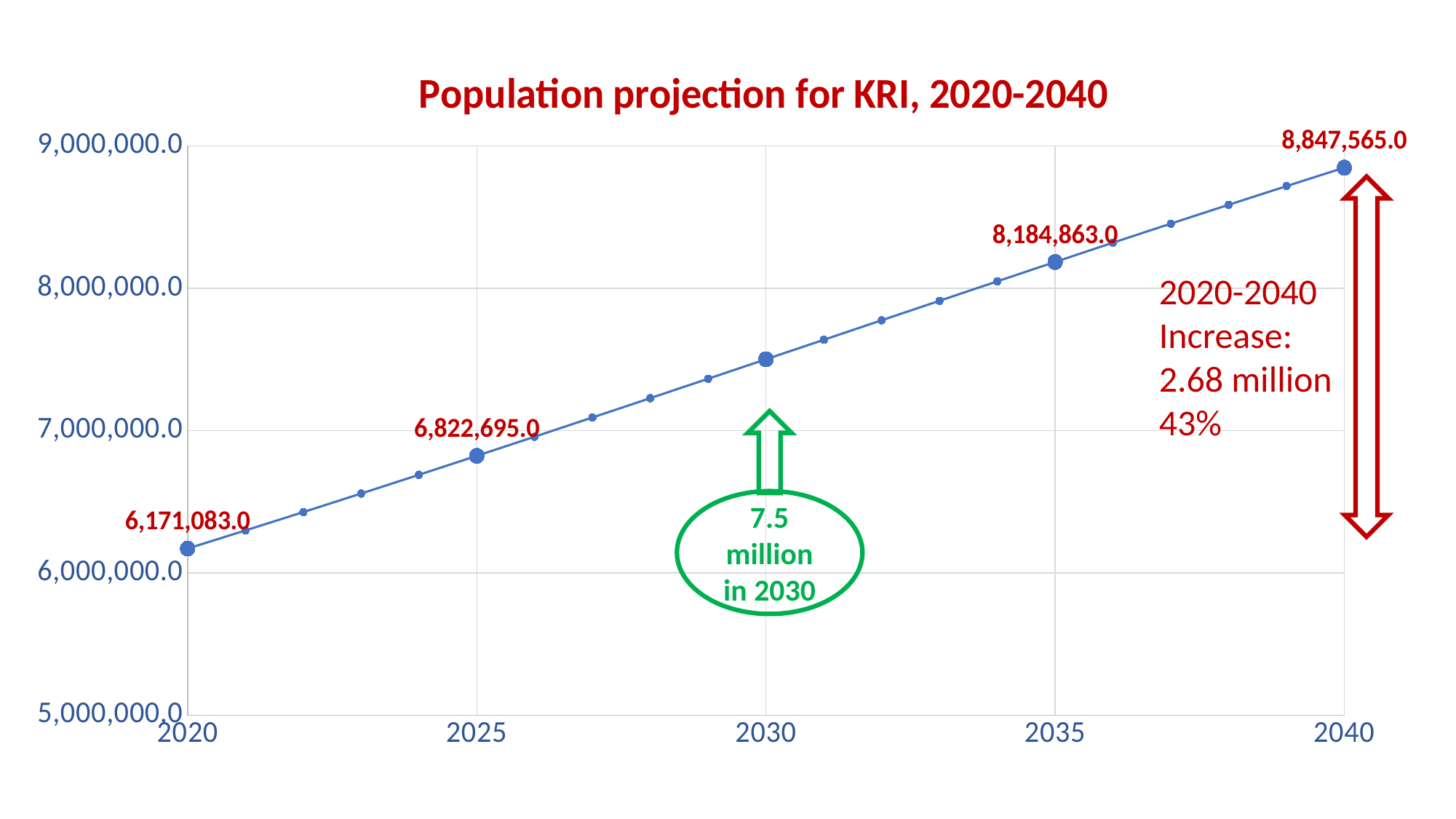

### Chart: Population projection for KRI, 2020-2040

| Category | Y-Values |
|---|---|
2020-2040
Increase: 2.68 million
43%

7.5 million in 2030